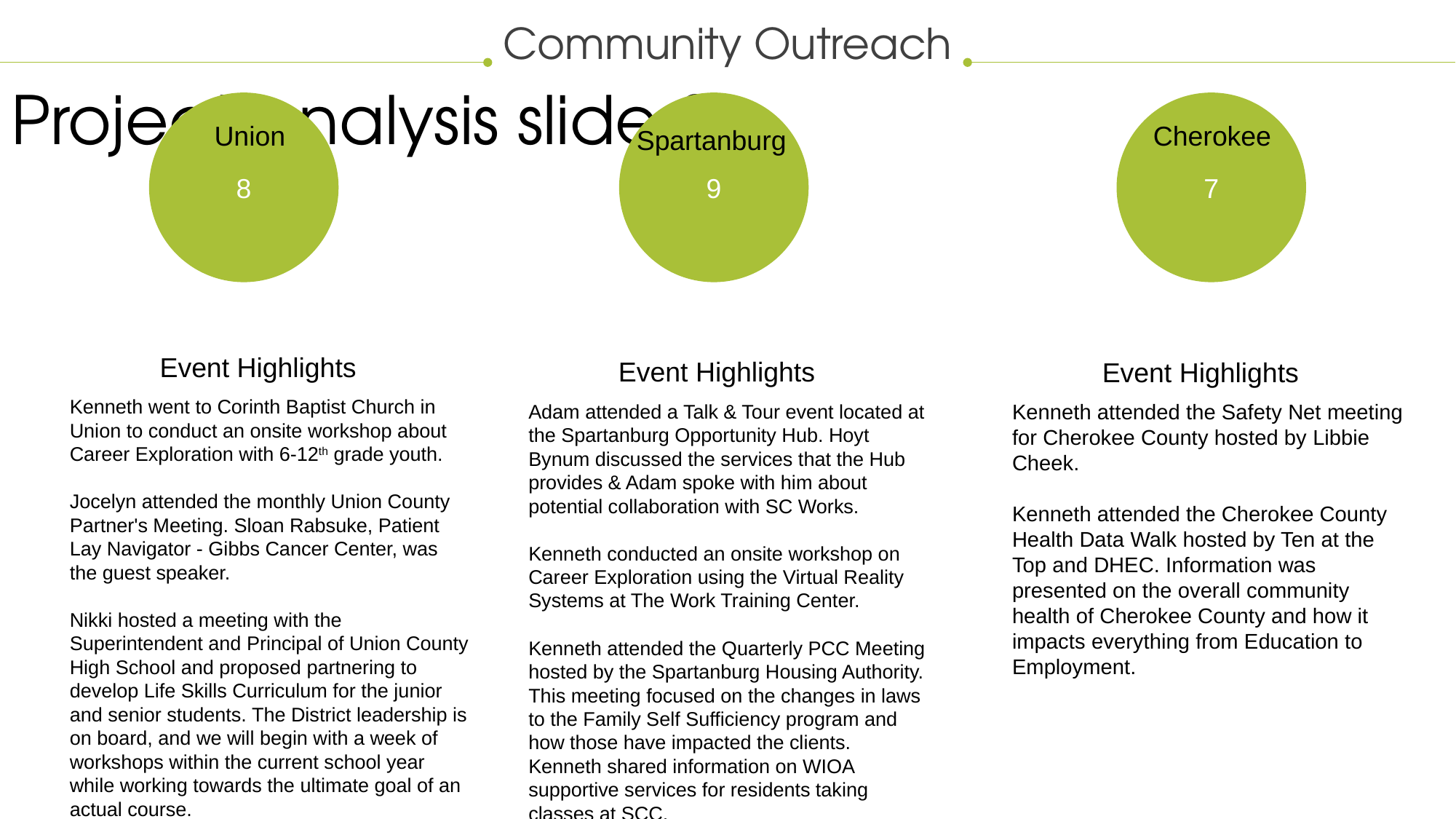

Community Outreach
Project analysis slide 8
8
9
7
Cherokee
Union
Spartanburg
Event Highlights
Event Highlights
Event Highlights
Kenneth went to Corinth Baptist Church in Union to conduct an onsite workshop about Career Exploration with 6-12th grade youth.

Jocelyn attended the monthly Union County Partner's Meeting. Sloan Rabsuke, Patient Lay Navigator - Gibbs Cancer Center, was the guest speaker.

Nikki hosted a meeting with the Superintendent and Principal of Union County High School and proposed partnering to develop Life Skills Curriculum for the junior and senior students. The District leadership is on board, and we will begin with a week of workshops within the current school year while working towards the ultimate goal of an actual course.

Kenneth attended the Safety Net meeting for Cherokee County hosted by Libbie Cheek.

Kenneth attended the Cherokee County Health Data Walk hosted by Ten at the Top and DHEC. Information was presented on the overall community health of Cherokee County and how it impacts everything from Education to Employment.

Adam attended a Talk & Tour event located at the Spartanburg Opportunity Hub. Hoyt Bynum discussed the services that the Hub provides & Adam spoke with him about potential collaboration with SC Works.

Kenneth conducted an onsite workshop on Career Exploration using the Virtual Reality Systems at The Work Training Center.

Kenneth attended the Quarterly PCC Meeting hosted by the Spartanburg Housing Authority. This meeting focused on the changes in laws to the Family Self Sufficiency program and how those have impacted the clients. Kenneth shared information on WIOA supportive services for residents taking classes at SCC.